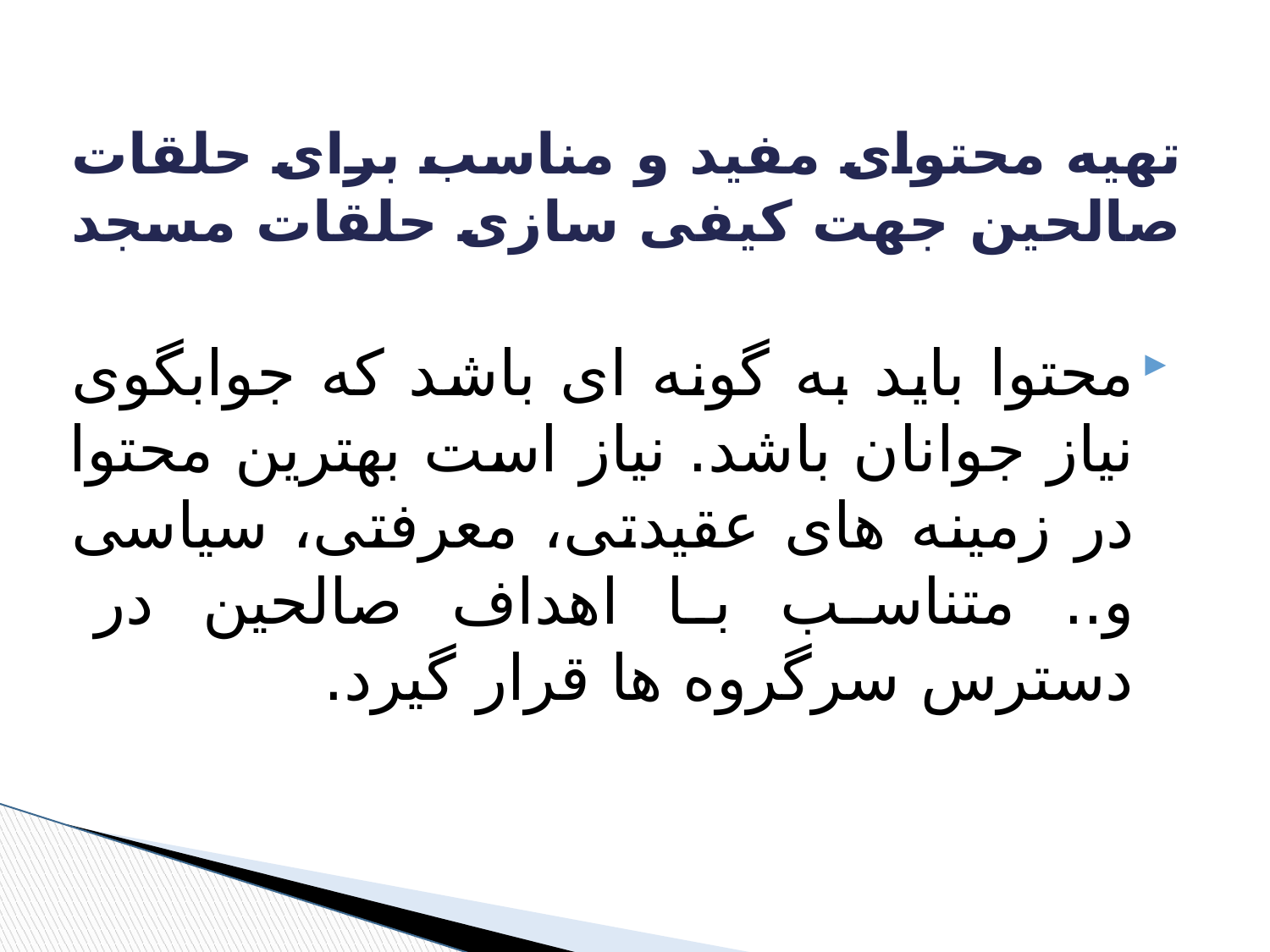

# تهیه محتوای مفید و مناسب برای حلقات صالحین جهت کیفی سازی حلقات مسجد
محتوا باید به گونه ای باشد که جوابگوی نیاز جوانان باشد. نیاز است بهترین محتوا در زمینه های عقیدتی، معرفتی، سیاسی و.. متناسب با اهداف صالحین در دسترس سرگروه ها قرار گیرد.